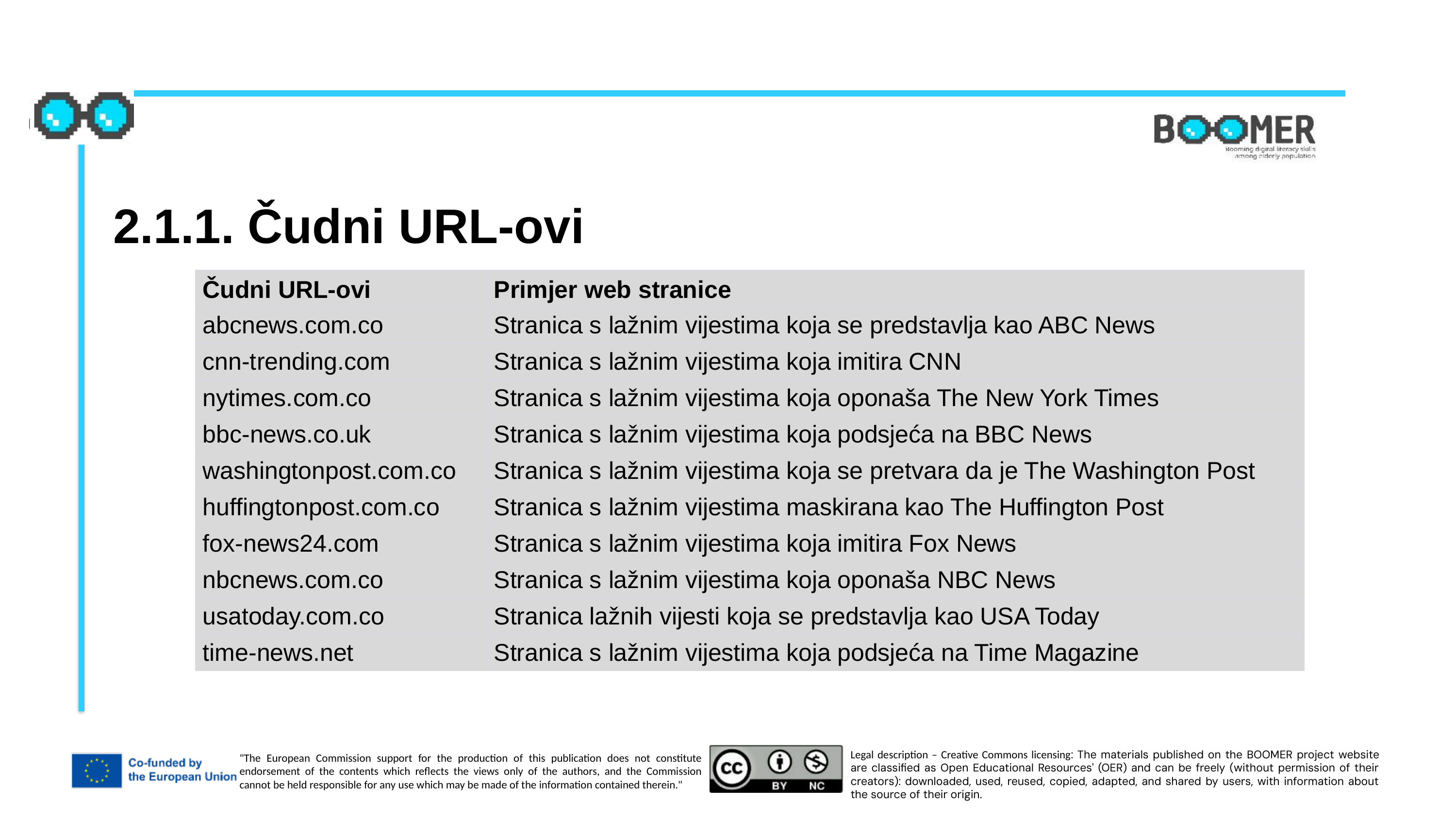

2.1.1. Čudni URL-ovi
| Čudni URL-ovi | Primjer web stranice |
| --- | --- |
| abcnews.com.co | Stranica s lažnim vijestima koja se predstavlja kao ABC News |
| cnn-trending.com | Stranica s lažnim vijestima koja imitira CNN |
| nytimes.com.co | Stranica s lažnim vijestima koja oponaša The New York Times |
| bbc-news.co.uk | Stranica s lažnim vijestima koja podsjeća na BBC News |
| washingtonpost.com.co | Stranica s lažnim vijestima koja se pretvara da je The Washington Post |
| huffingtonpost.com.co | Stranica s lažnim vijestima maskirana kao The Huffington Post |
| fox-news24.com | Stranica s lažnim vijestima koja imitira Fox News |
| nbcnews.com.co | Stranica s lažnim vijestima koja oponaša NBC News |
| usatoday.com.co | Stranica lažnih vijesti koja se predstavlja kao USA Today |
| time-news.net | Stranica s lažnim vijestima koja podsjeća na Time Magazine |